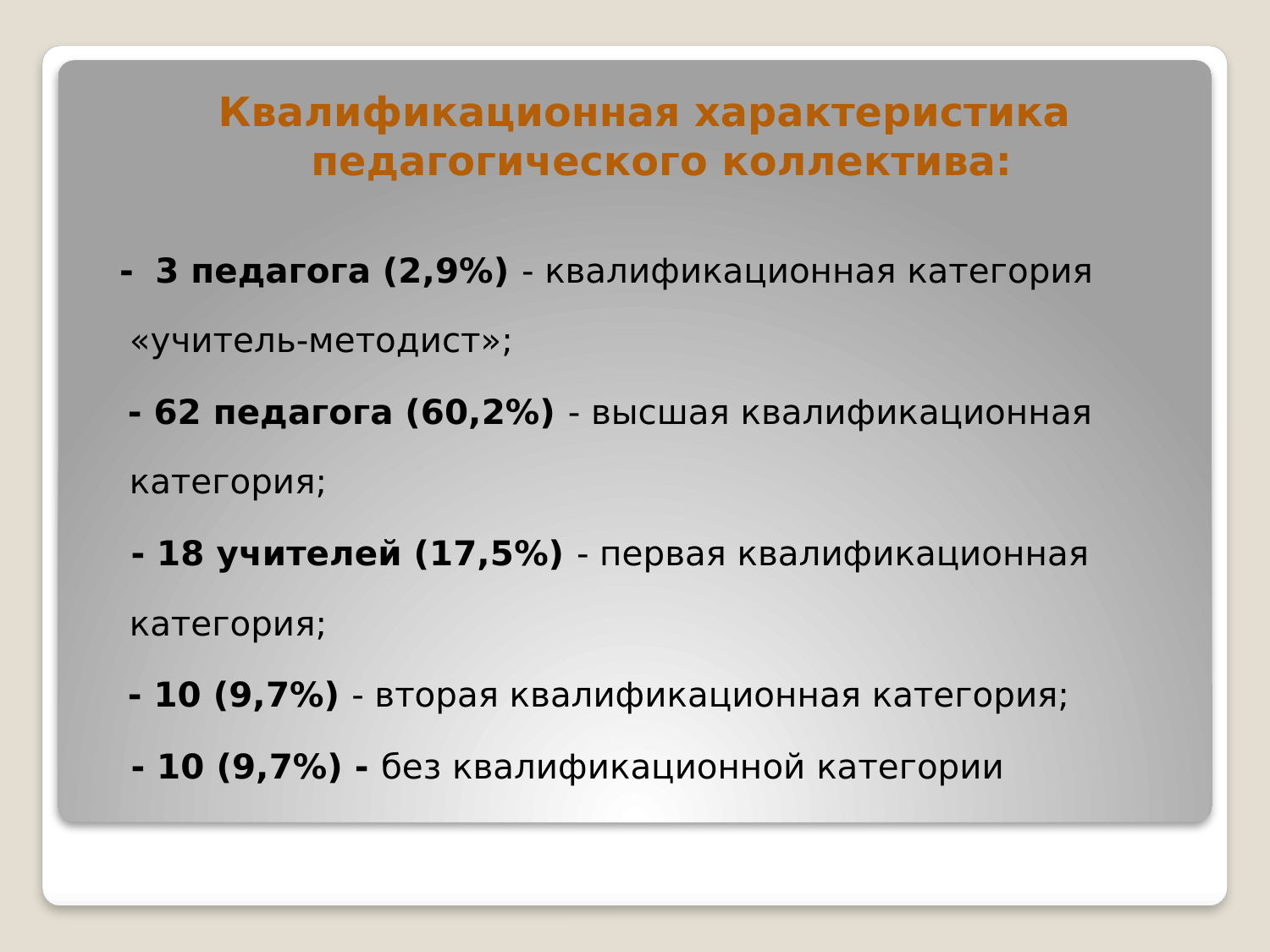

Квалификационная характеристика педагогического коллектива:

   -  3 педагога (2,9%) - квалификационная категория «учитель-методист»;
   - 62 педагога (60,2%) - высшая квалификационная категория;
   - 18 учителей (17,5%) - первая квалификационная категория;
   - 10 (9,7%) - вторая квалификационная категория;
   - 10 (9,7%) - без квалификационной категории